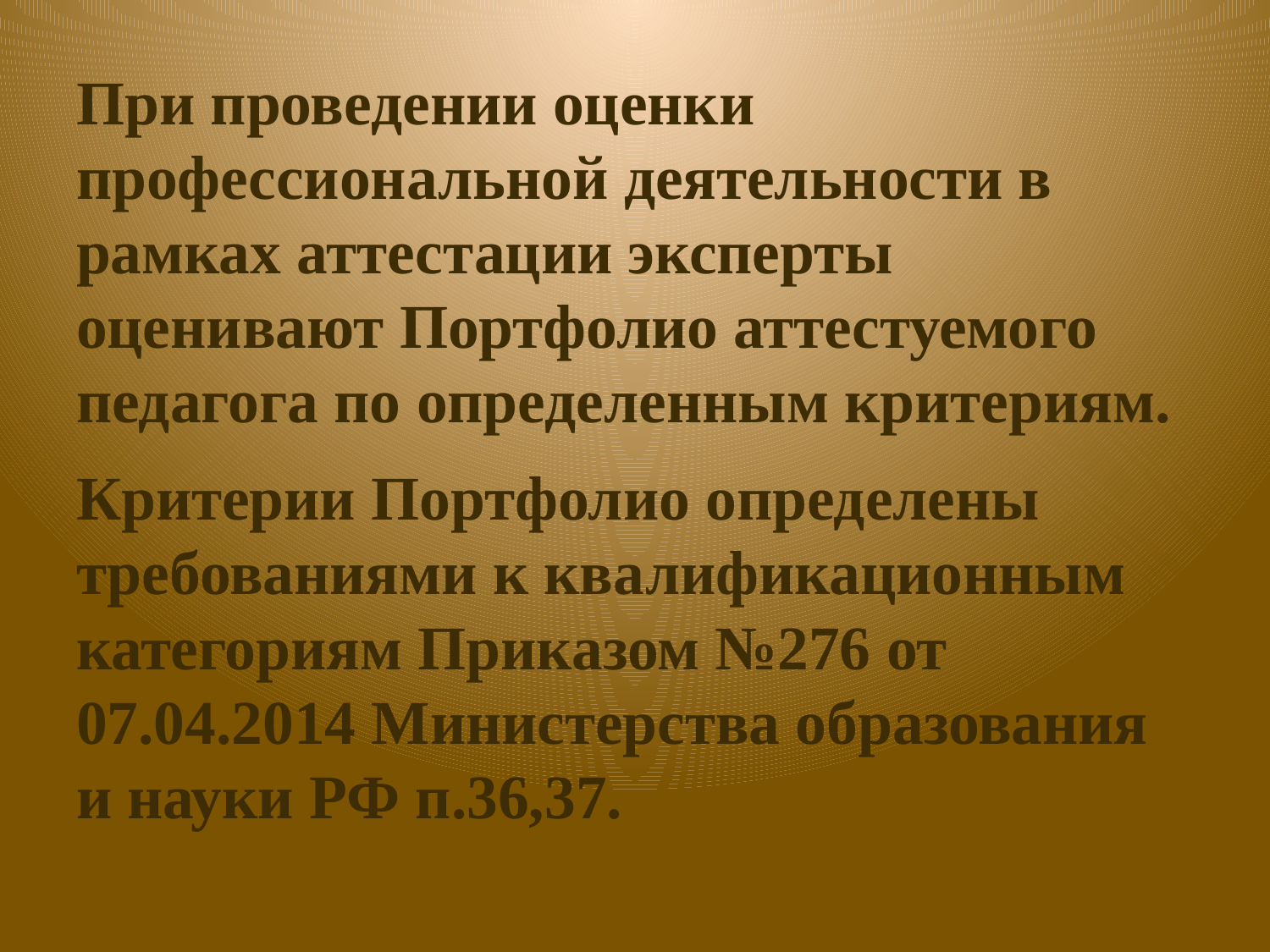

#
При проведении оценки профессиональной деятельности в рамках аттестации эксперты оценивают Портфолио аттестуемого педагога по определенным критериям.
Критерии Портфолио определены требованиями к квалификационным категориям Приказом №276 от 07.04.2014 Министерства образования и науки РФ п.36,37.